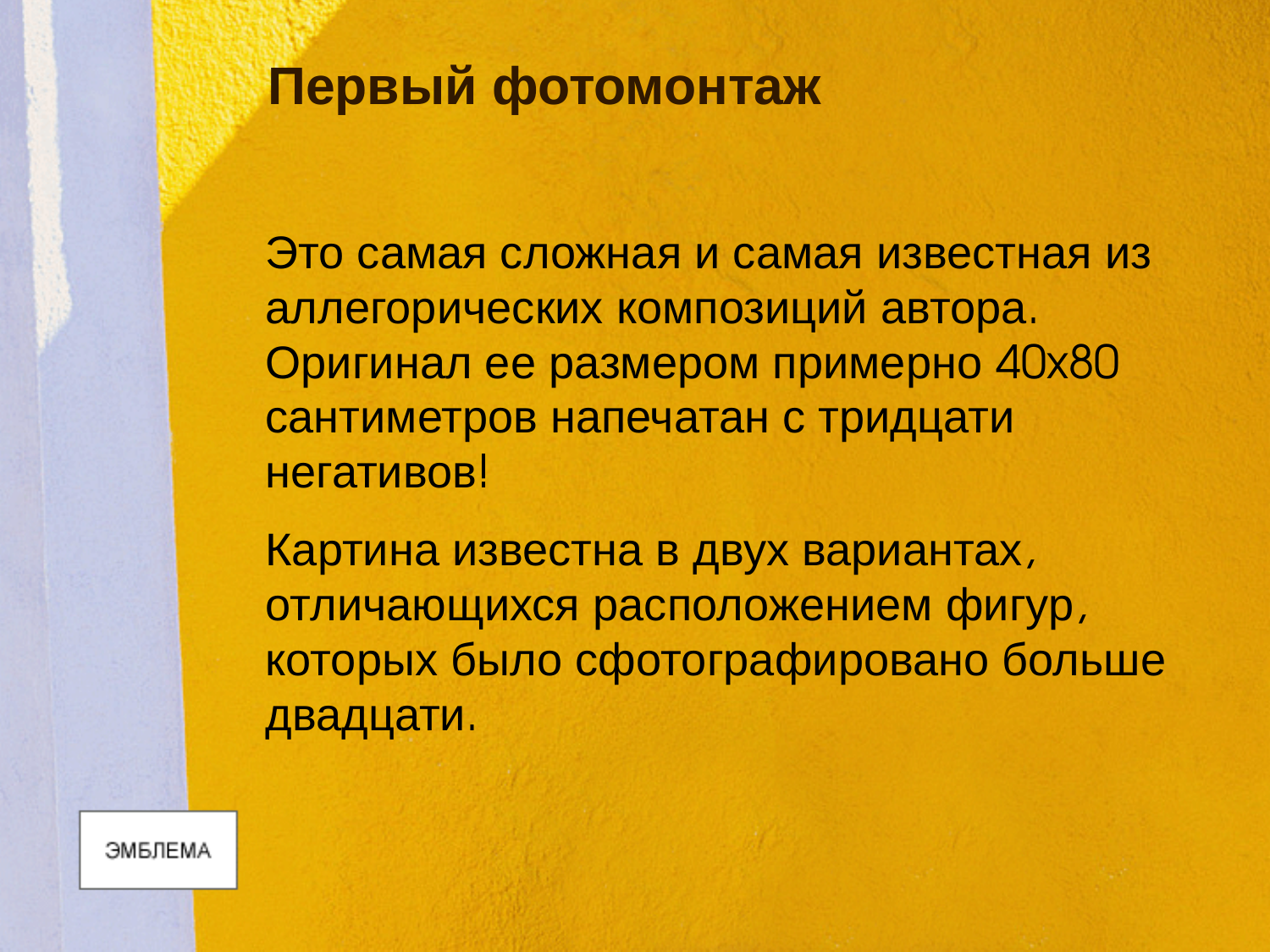

# Первый фотомонтаж
	Это самая сложная и самая известная из аллегорических композиций автора. Оригинал ее размером примерно 40x80 сантиметров напечатан с тридцати негативов!
	Картина известна в двух вариантах, отличающихся расположением фигур, которых было сфотографировано больше двадцати.